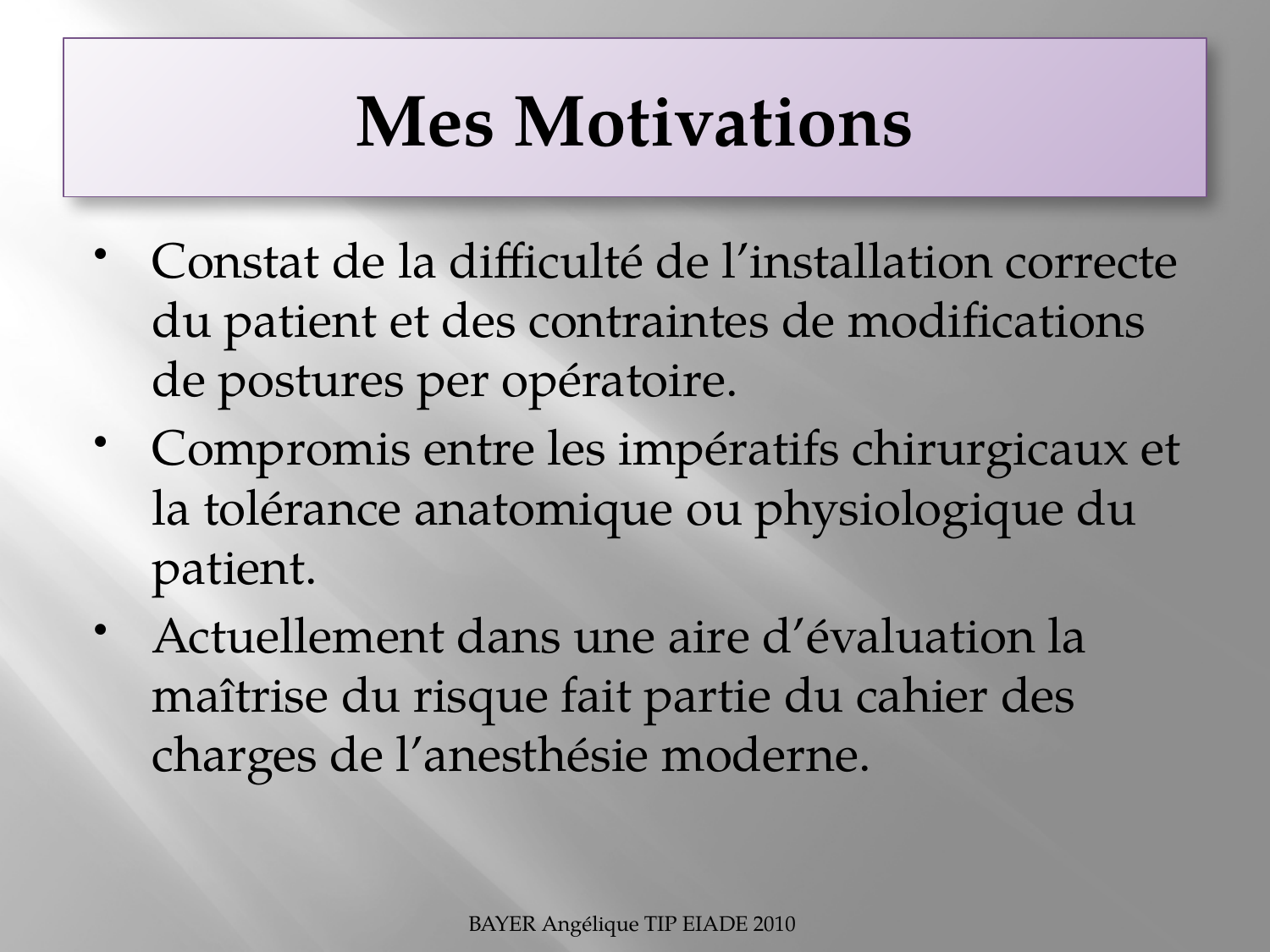

# Mes Motivations
Constat de la difficulté de l’installation correcte du patient et des contraintes de modifications de postures per opératoire.
Compromis entre les impératifs chirurgicaux et la tolérance anatomique ou physiologique du patient.
Actuellement dans une aire d’évaluation la maîtrise du risque fait partie du cahier des charges de l’anesthésie moderne.

BAYER Angélique TIP EIADE 2010